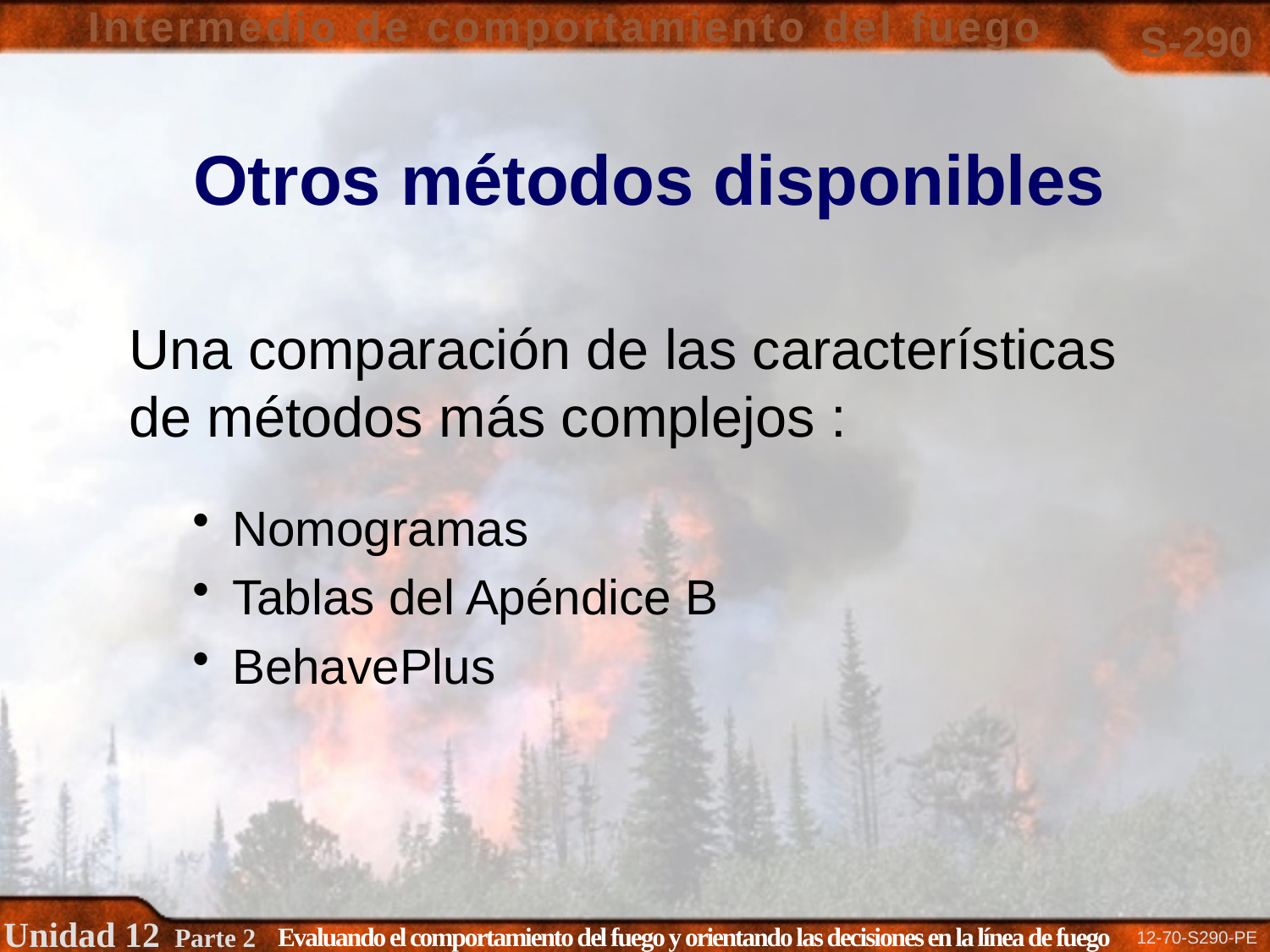

# Otros métodos disponibles
Una comparación de las características de métodos más complejos :

Nomogramas
Tablas del Apéndice B
BehavePlus